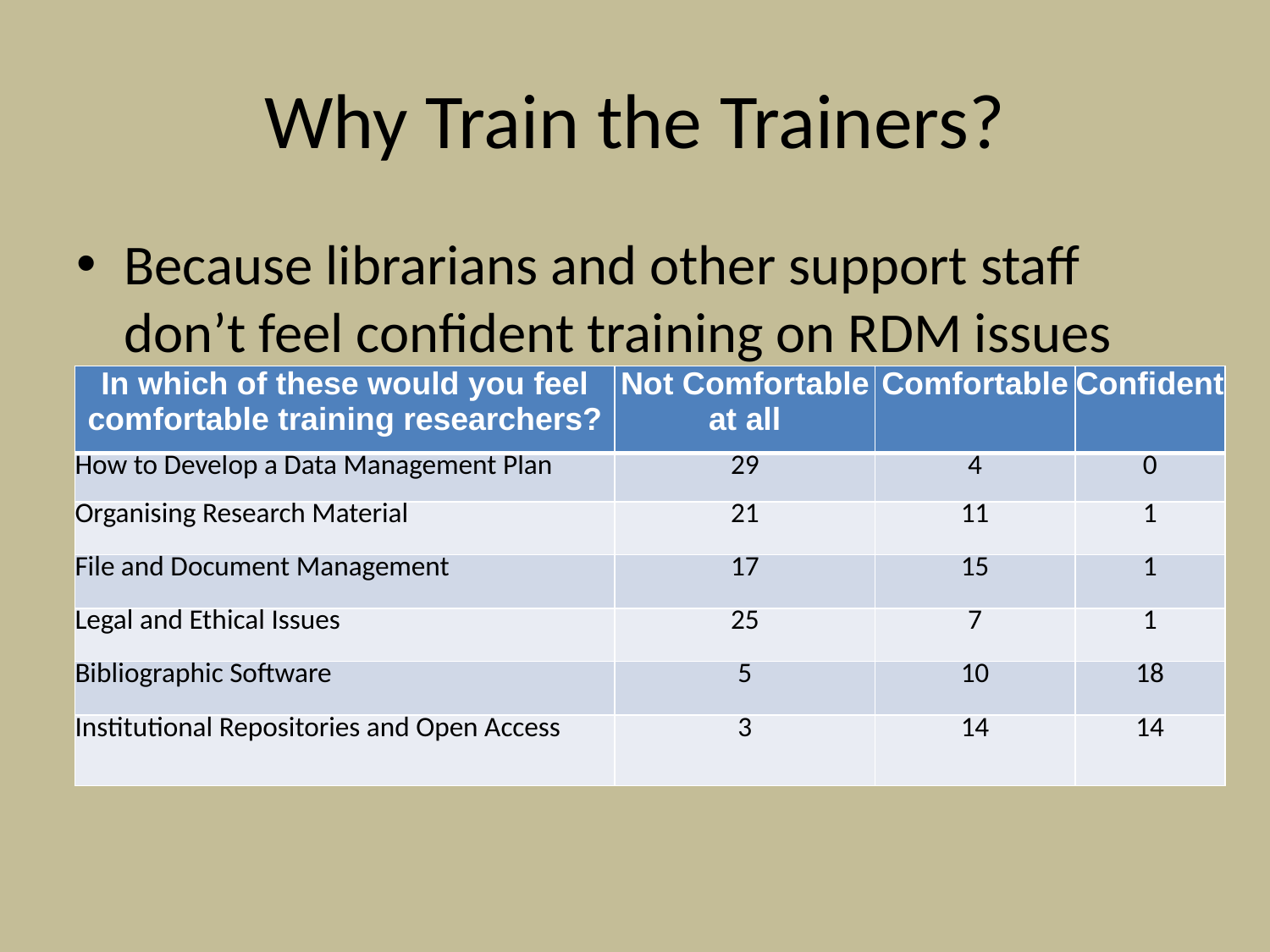

# Why Train the Trainers?
Because librarians and other support staff don’t feel confident training on RDM issues
| In which of these would you feel comfortable training researchers? | Not Comfortable at all | Comfortable | Confident |
| --- | --- | --- | --- |
| How to Develop a Data Management Plan | 29 | 4 | 0 |
| Organising Research Material | 21 | 11 | 1 |
| File and Document Management | 17 | 15 | 1 |
| Legal and Ethical Issues | 25 | 7 | 1 |
| Bibliographic Software | 5 | 10 | 18 |
| Institutional Repositories and Open Access | 3 | 14 | 14 |